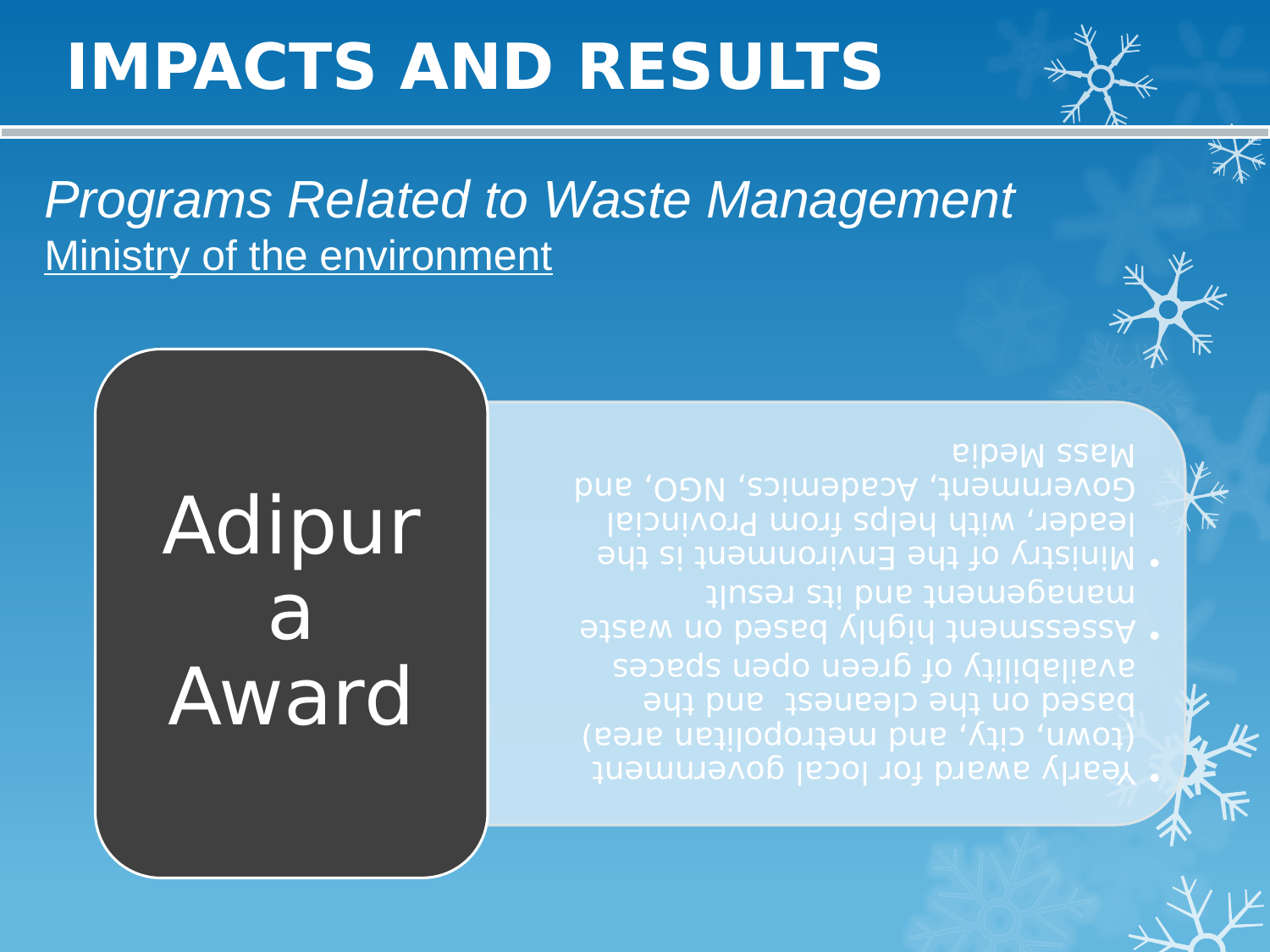

IMPACTS AND RESULTS
Programs Related to Waste Management
Ministry of the environment
Yearly award for local government (town, city, and metropolitan area) based on the cleanest  and the availability of green open spaces
Assessment highly based on waste management and its result
Ministry of the Environment is the leader, with helps from Provincial Government, Academics, NGO, and Mass Media
Adipura Award